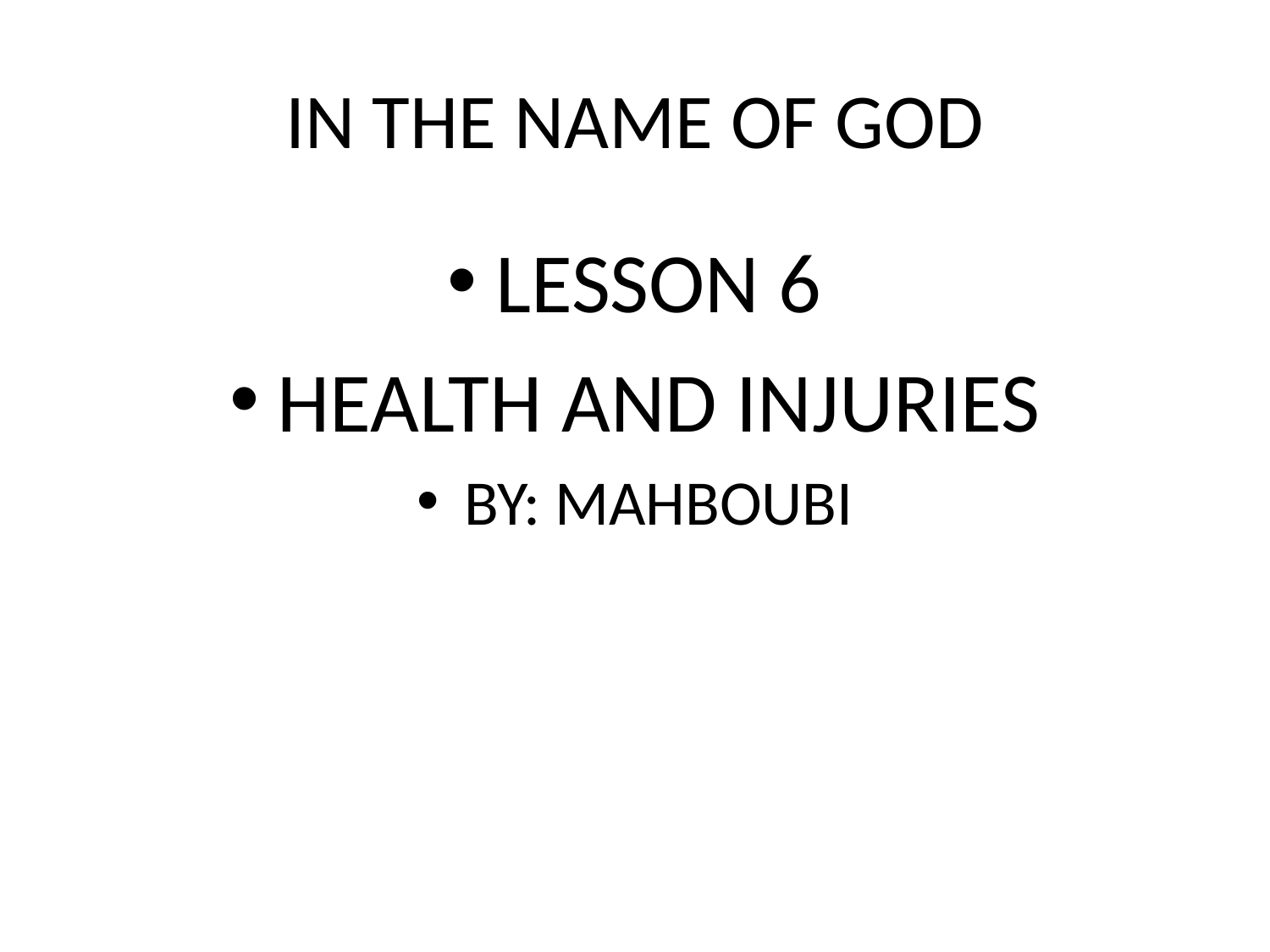

# IN THE NAME OF GOD
LESSON 6
HEALTH AND INJURIES
BY: MAHBOUBI